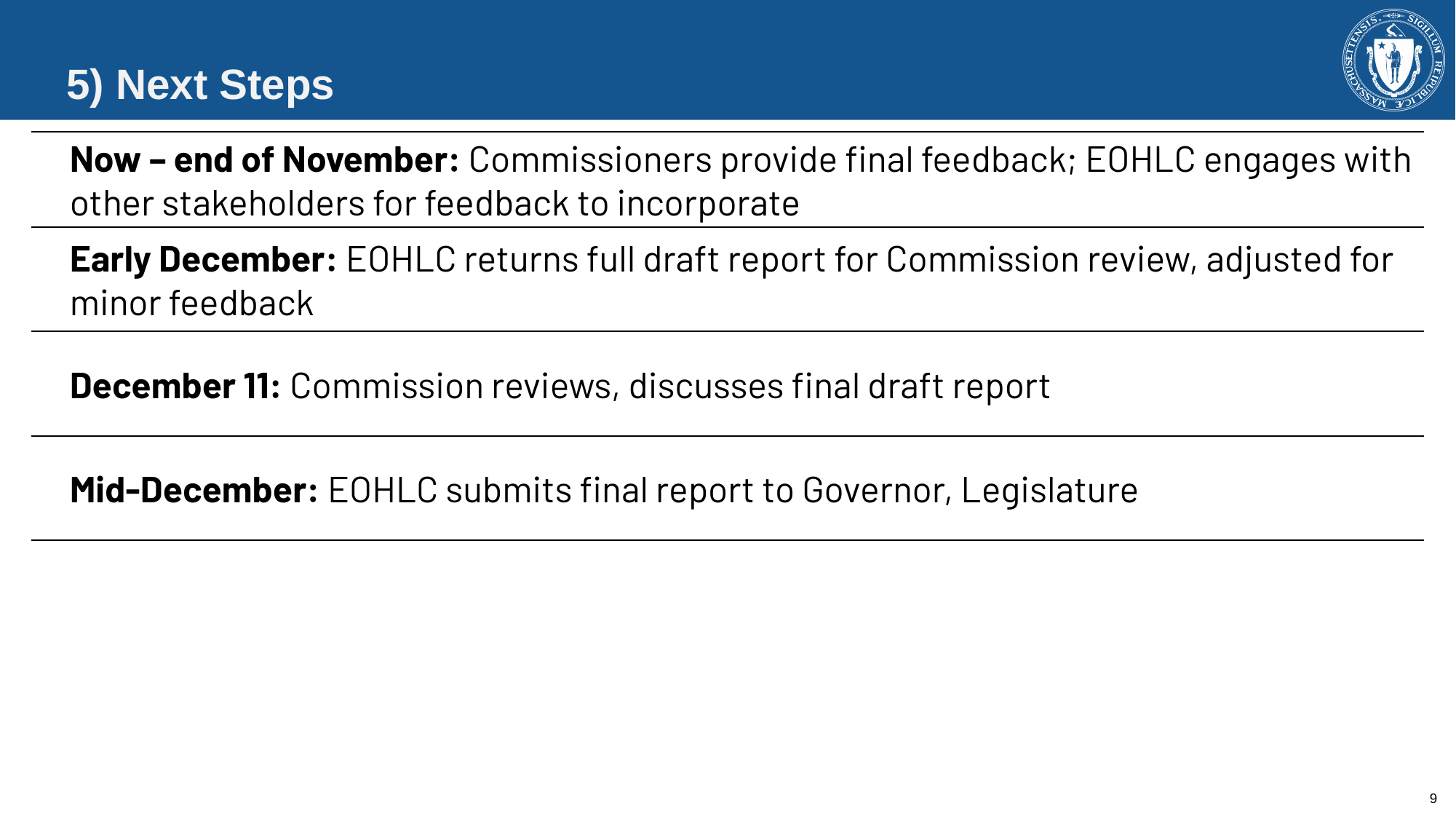

# 5) Next Steps
| Now – end of November: Commissioners provide final feedback; EOHLC engages with other stakeholders for feedback to incorporate |
| --- |
| Early December: EOHLC returns full draft report for Commission review, adjusted for minor feedback |
| December 11: Commission reviews, discusses final draft report |
| Mid-December: EOHLC submits final report to Governor, Legislature |